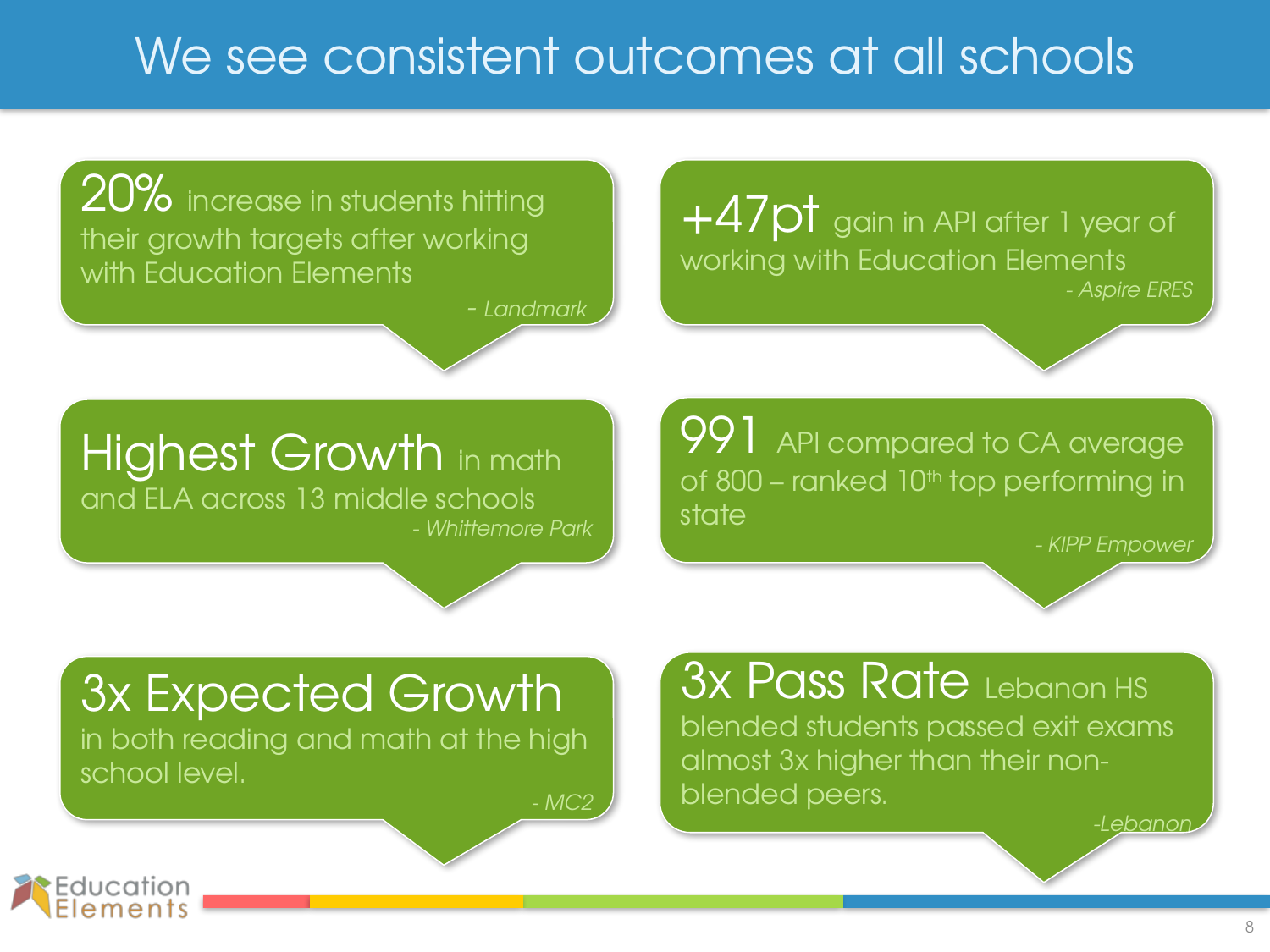

# We see consistent outcomes at all schools
20% increase in students hitting their growth targets after working with Education Elements
- Landmark
+47pt gain in API after 1 year of working with Education Elements
- Aspire ERES
991 API compared to CA average of 800 – ranked 10th top performing in state
- KIPP Empower
Highest Growth in math and ELA across 13 middle schools
- Whittemore Park
3x Pass Rate Lebanon HS blended students passed exit exams almost 3x higher than their non-blended peers.
-Lebanon
3x Expected Growth in both reading and math at the high school level.
- MC2
8